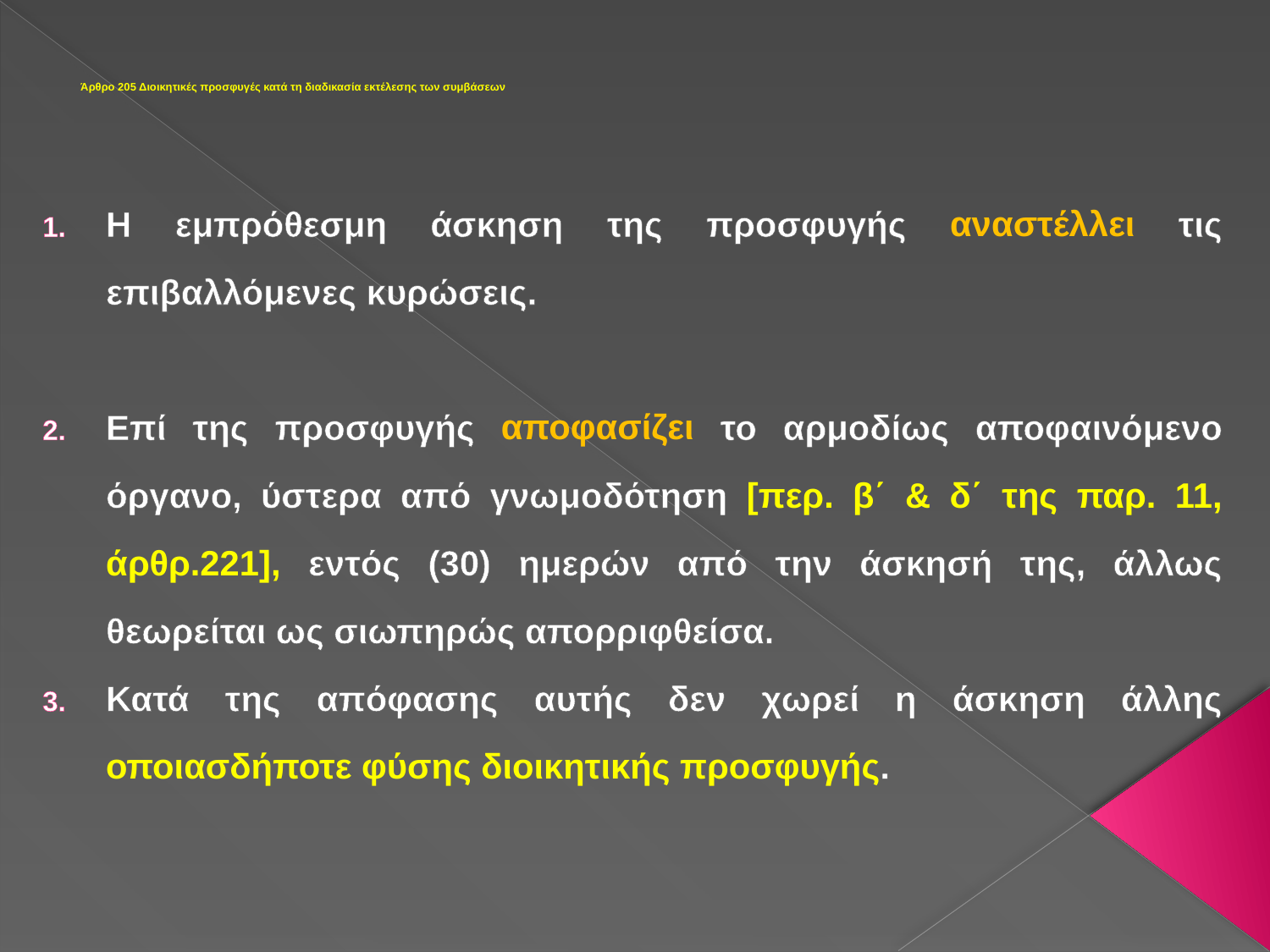

# Άρθρο 205 Διοικητικές προσφυγές κατά τη διαδικασία εκτέλεσης των συμβάσεων

Η εμπρόθεσμη άσκηση της προσφυγής αναστέλλει τις επιβαλλόμενες κυρώσεις.

Επί της προσφυγής αποφασίζει το αρμοδίως αποφαινόμενο όργανο, ύστερα από γνωμοδότηση [περ. β΄ & δ΄ της παρ. 11, άρθρ.221], εντός (30) ημερών από την άσκησή της, άλλως θεωρείται ως σιωπηρώς απορριφθείσα.
Κατά της απόφασης αυτής δεν χωρεί η άσκηση άλλης οποιασδήποτε φύσης διοικητικής προσφυγής.